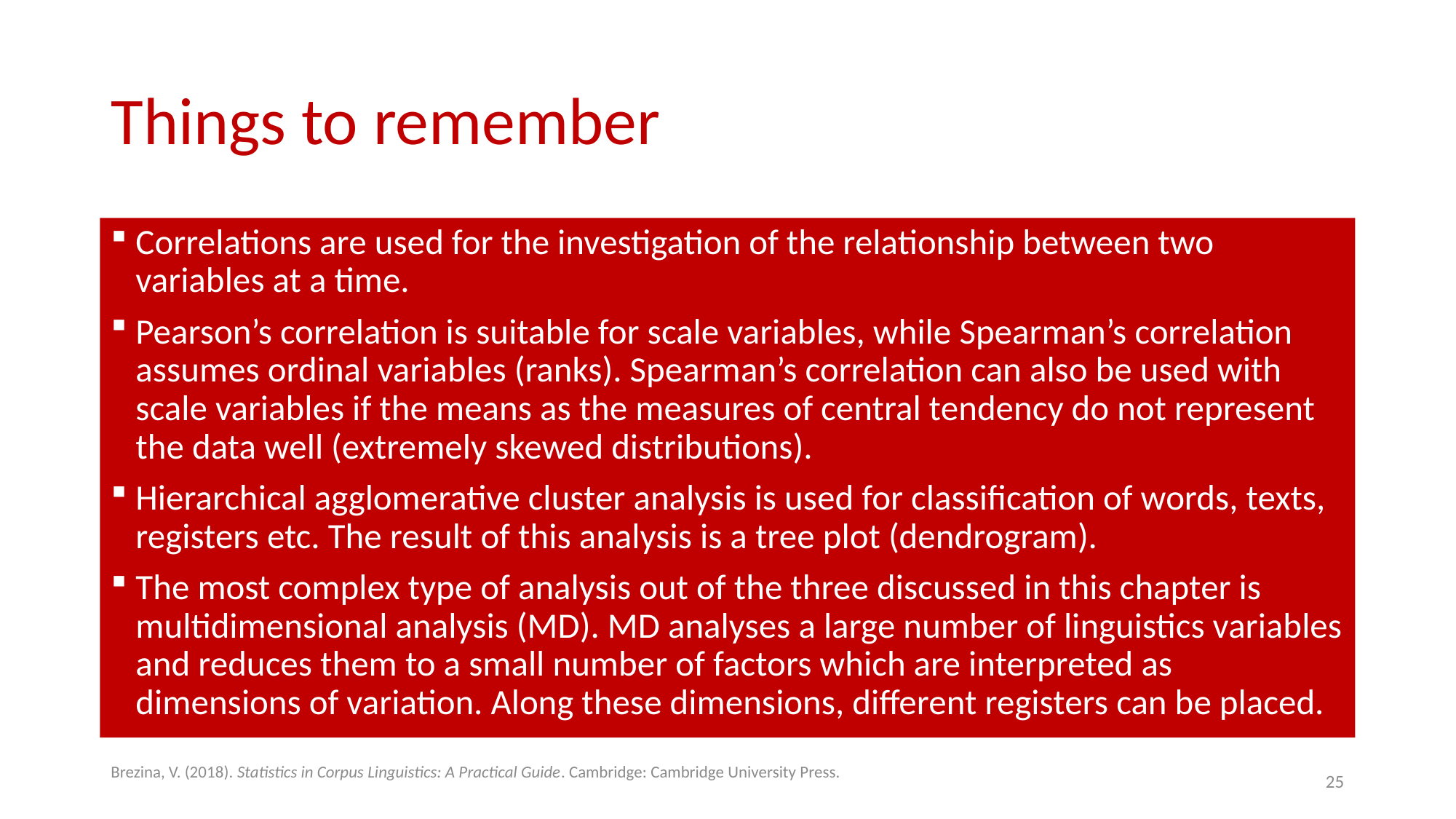

# Things to remember
Correlations are used for the investigation of the relationship between two variables at a time.
Pearson’s correlation is suitable for scale variables, while Spearman’s correlation assumes ordinal variables (ranks). Spearman’s correlation can also be used with scale variables if the means as the measures of central tendency do not represent the data well (extremely skewed distributions).
Hierarchical agglomerative cluster analysis is used for classification of words, texts, registers etc. The result of this analysis is a tree plot (dendrogram).
The most complex type of analysis out of the three discussed in this chapter is multidimensional analysis (MD). MD analyses a large number of linguistics variables and reduces them to a small number of factors which are interpreted as dimensions of variation. Along these dimensions, different registers can be placed.

Brezina, V. (2018). Statistics in Corpus Linguistics: A Practical Guide. Cambridge: Cambridge University Press.

25